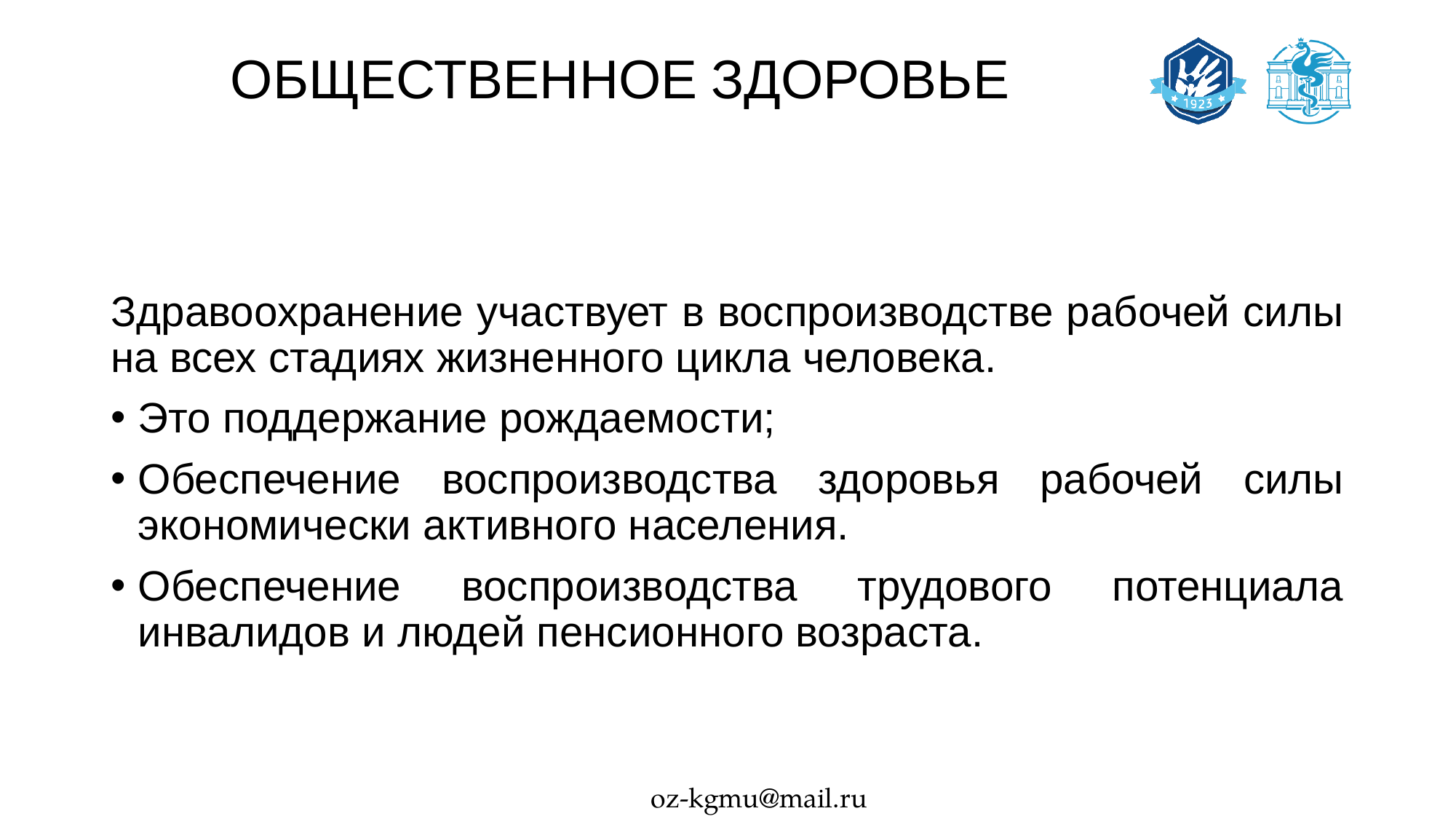

# ОБЩЕСТВЕННОЕ ЗДОРОВЬЕ

Здравоохранение участвует в воспроизводстве рабочей силы на всех стадиях жизненного цикла человека.
Это поддержание рождаемости;
Обеспечение воспроизводства здоровья рабочей силы экономически активного населения.
Обеспечение воспроизводства трудового потенциала инвалидов и людей пенсионного возраста.